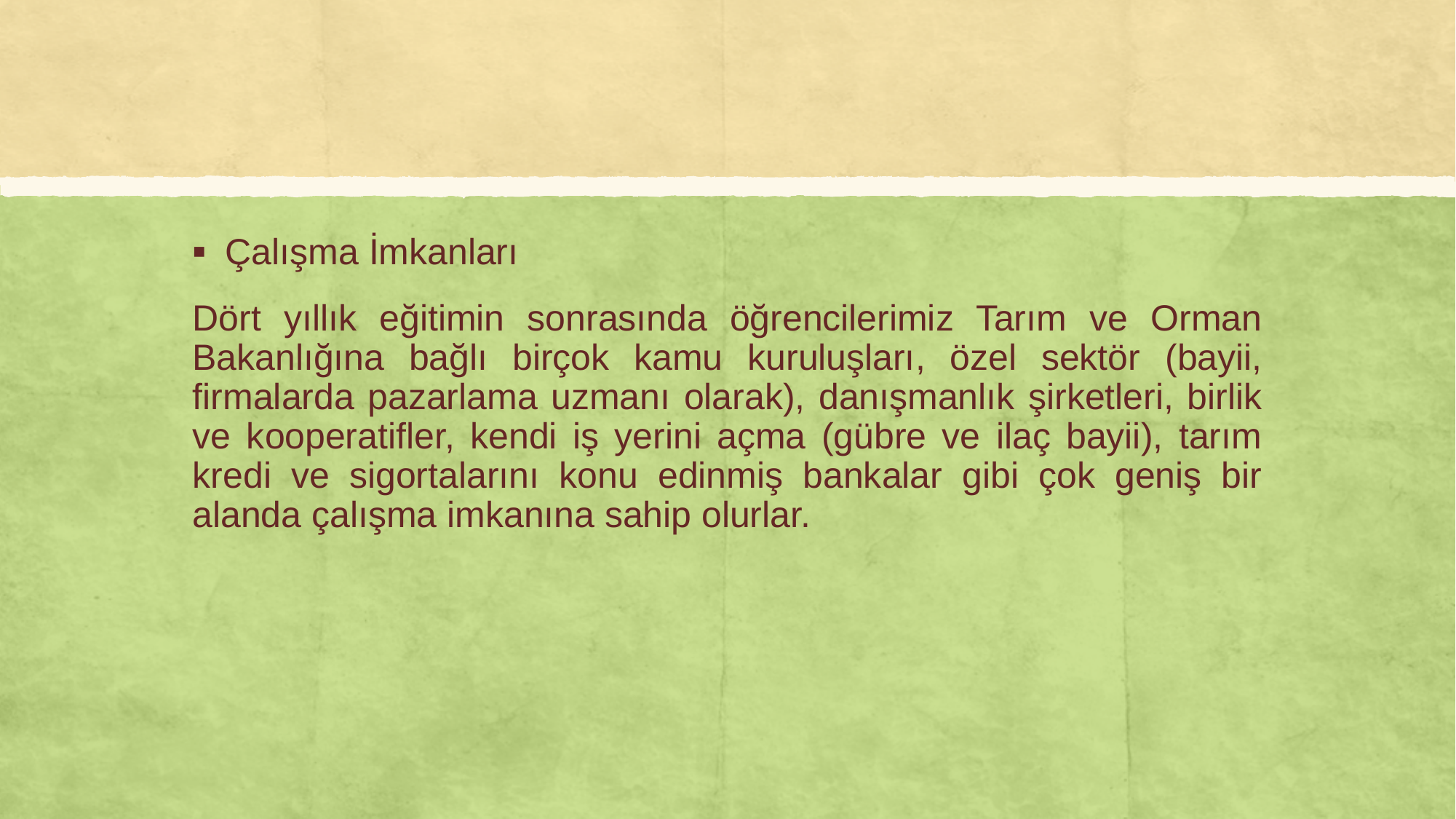

#
Çalışma İmkanları
Dört yıllık eğitimin sonrasında öğrencilerimiz Tarım ve Orman Bakanlığına bağlı birçok kamu kuruluşları, özel sektör (bayii, firmalarda pazarlama uzmanı olarak), danışmanlık şirketleri, birlik ve kooperatifler, kendi iş yerini açma (gübre ve ilaç bayii), tarım kredi ve sigortalarını konu edinmiş bankalar gibi çok geniş bir alanda çalışma imkanına sahip olurlar.